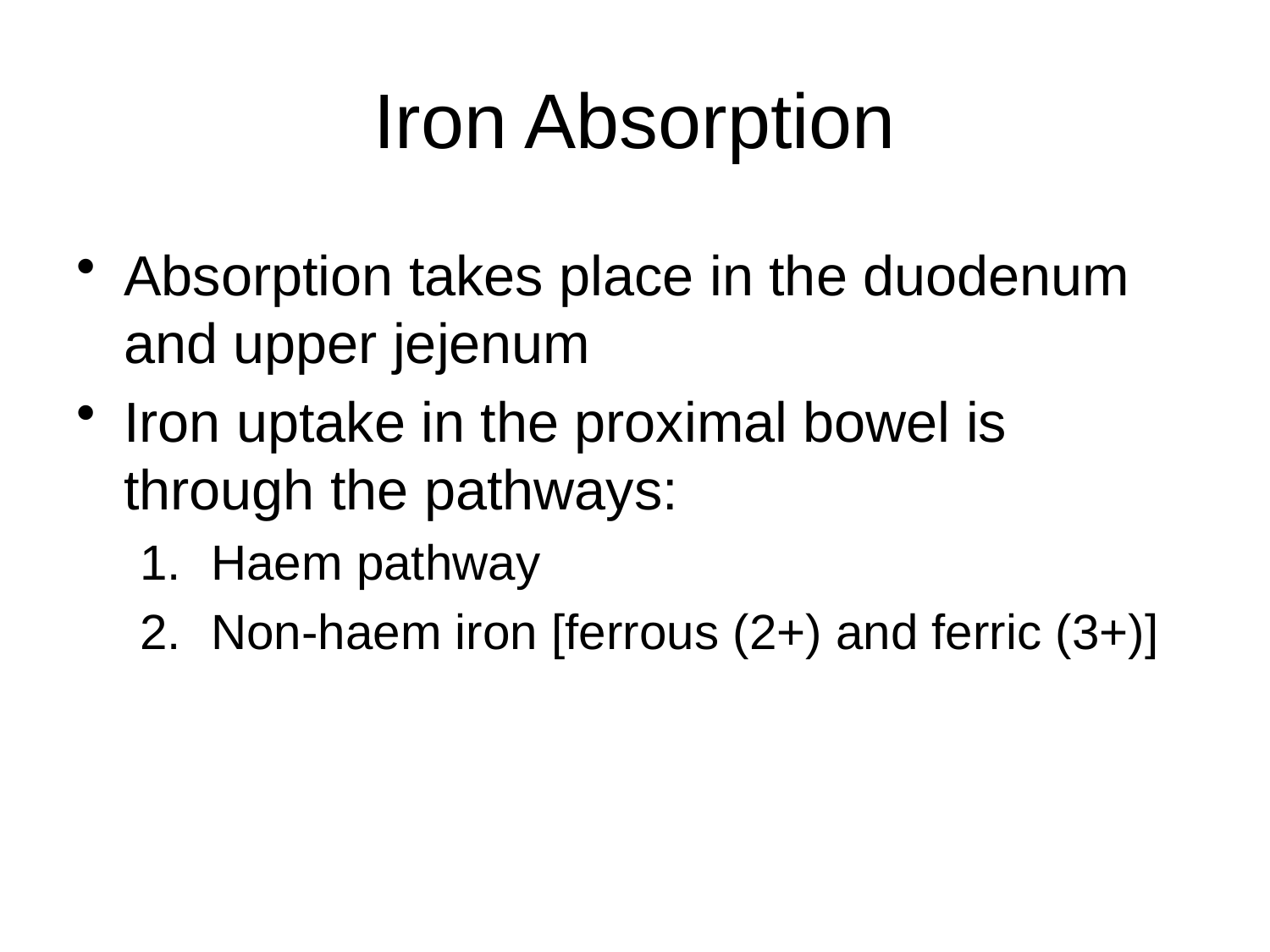

# Iron Absorption
Absorption takes place in the duodenum and upper jejenum
Iron uptake in the proximal bowel is through the pathways:
Haem pathway
Non-haem iron [ferrous (2+) and ferric (3+)]